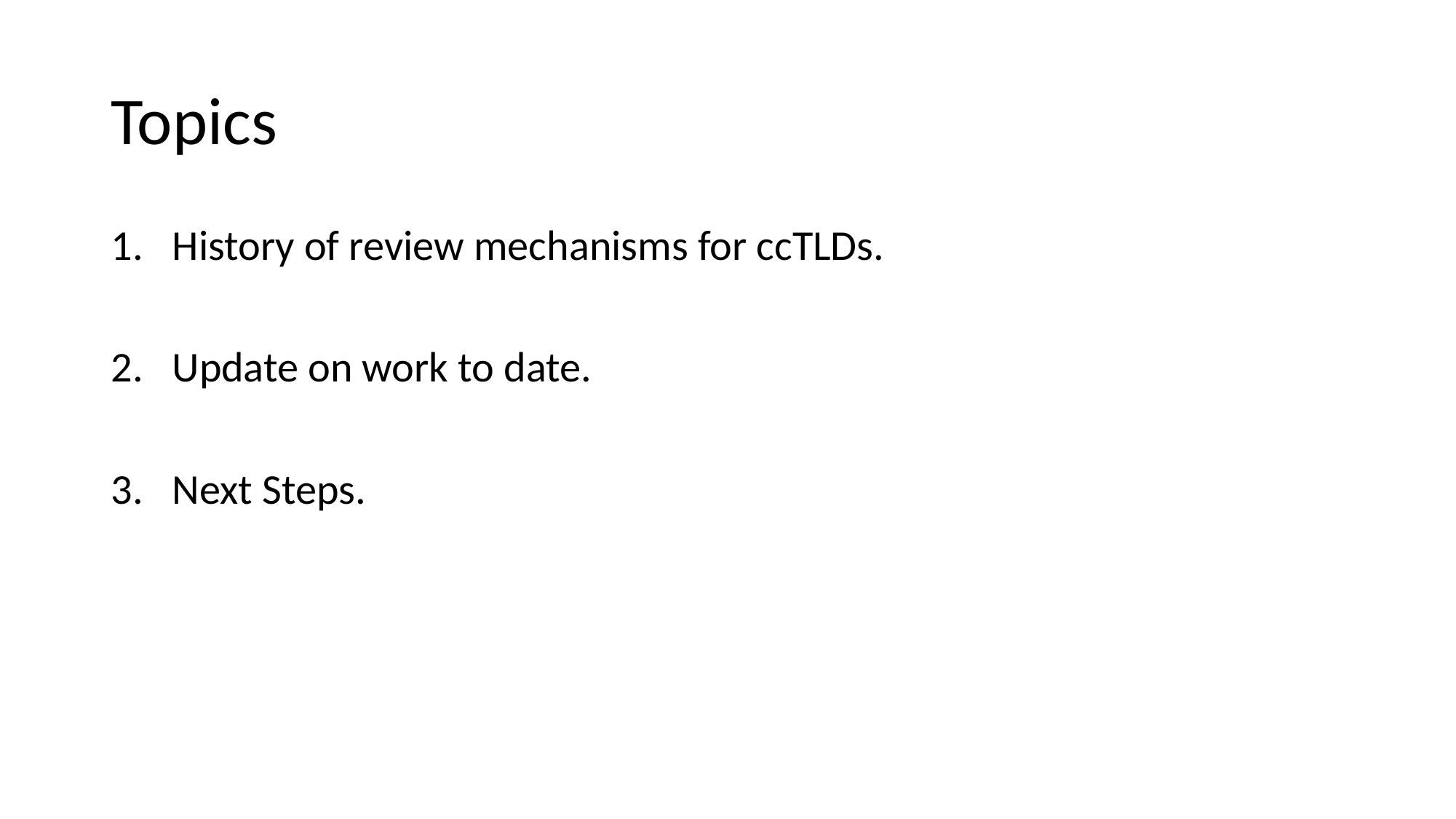

# Topics
History of review mechanisms for ccTLDs.

Update on work to date.

Next Steps.